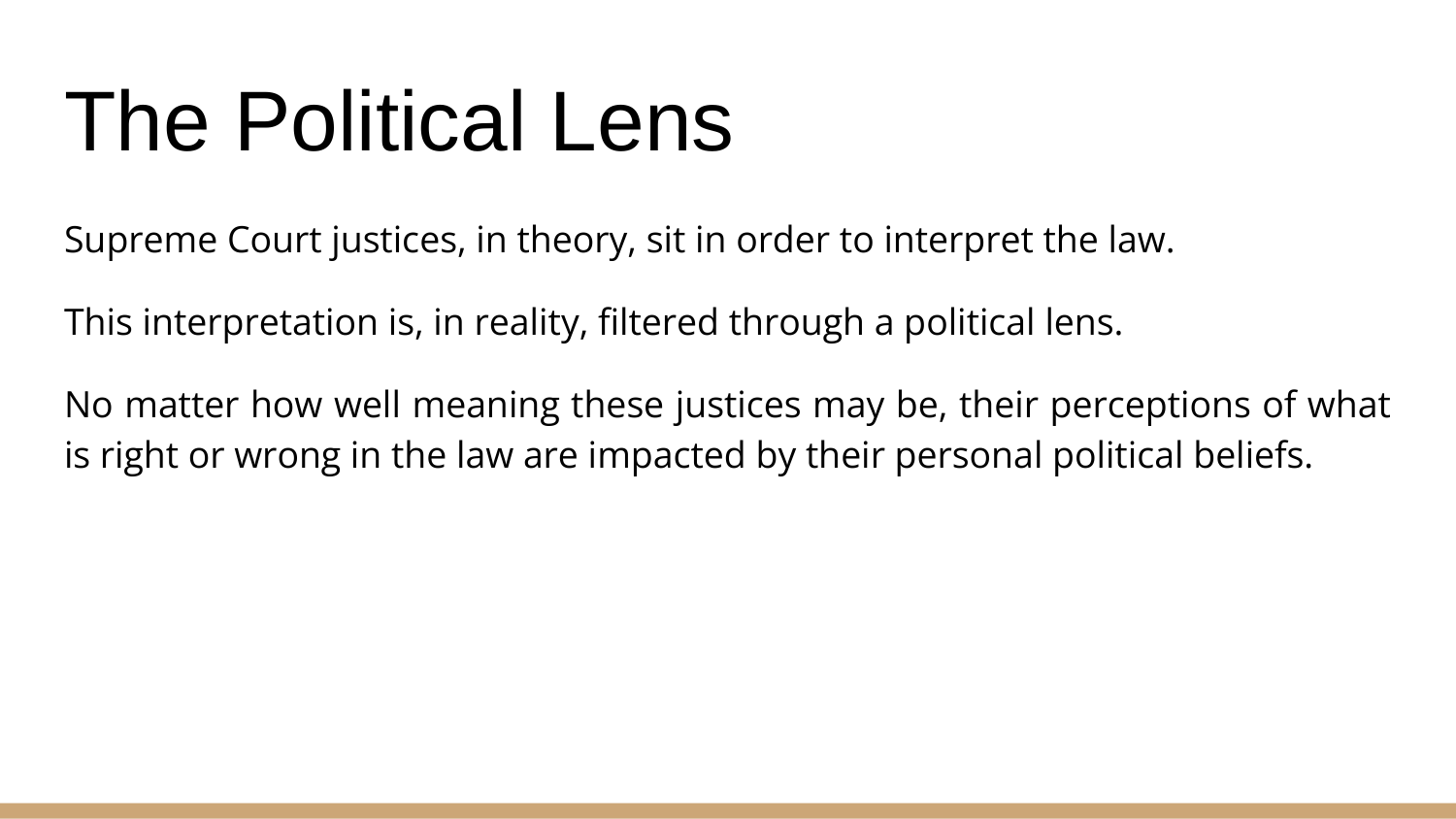

# The Political Lens
Supreme Court justices, in theory, sit in order to interpret the law.
This interpretation is, in reality, filtered through a political lens.
No matter how well meaning these justices may be, their perceptions of what is right or wrong in the law are impacted by their personal political beliefs.